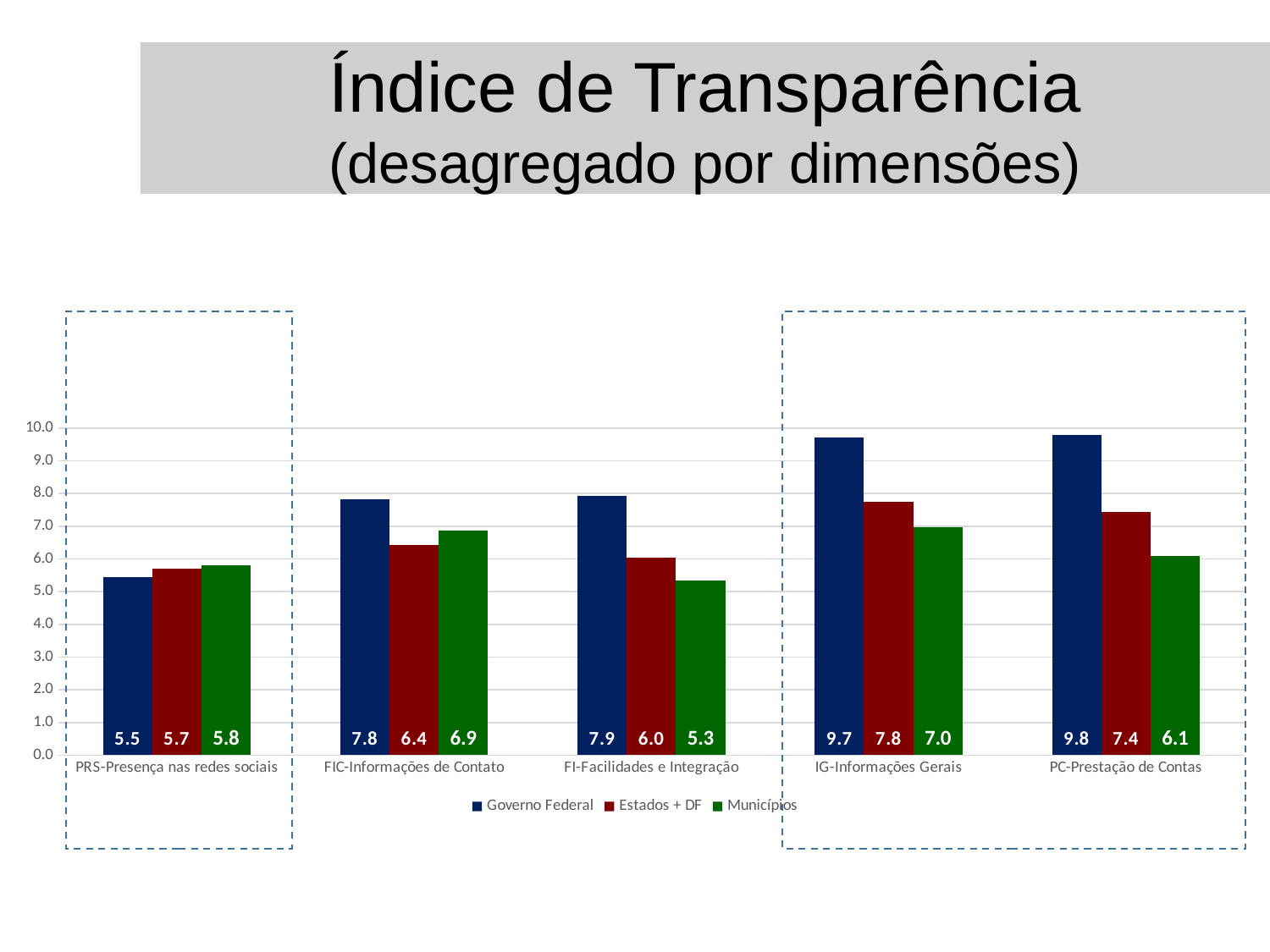

Índice de Transparência
(desagregado por dimensões)

### Chart

| Category | Governo Federal | Estados + DF | Municípios |
|---|---|---|---|
| PRS-Presença nas redes sociais | 5.453 | 5.697 | 5.805 |
| FIC-Informações de Contato | 7.819000000000001 | 6.435 | 6.871 |
| FI-Facilidades e Integração | 7.932 | 6.0489999999999995 | 5.3469999999999995 |
| IG-Informações Gerais | 9.7143 | 7.755999999999999 | 6.959 |
| PC-Prestação de Contas | 9.79 | 7.439 | 6.089 |